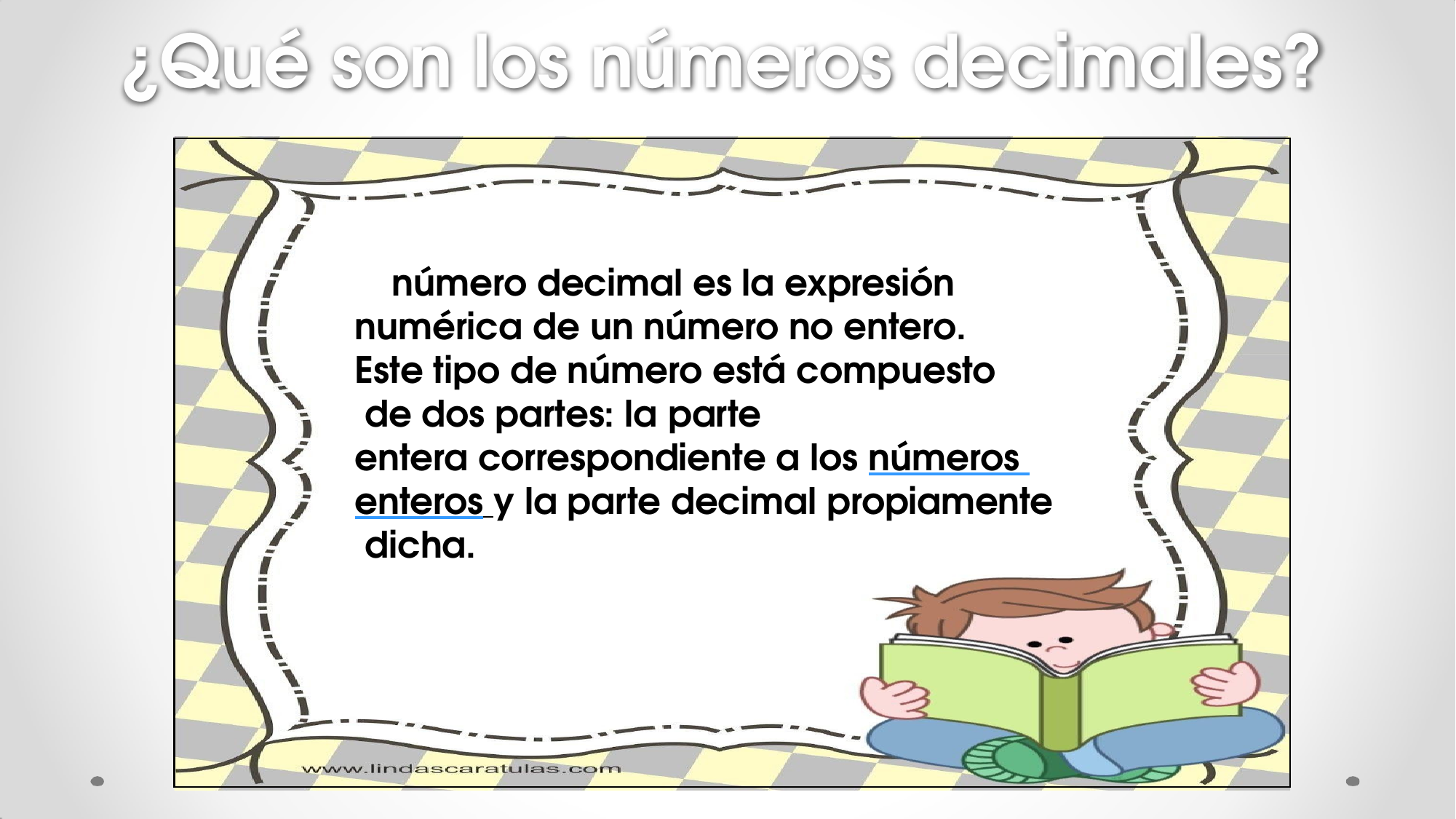

# ¿Qué son los números decimales?

El número decimal es la expresión  numérica de un número no entero.  Este tipo de número está compuesto  de dos partes: la parte
entera correspondiente a los números  enteros y la parte decimal propiamente  dicha.